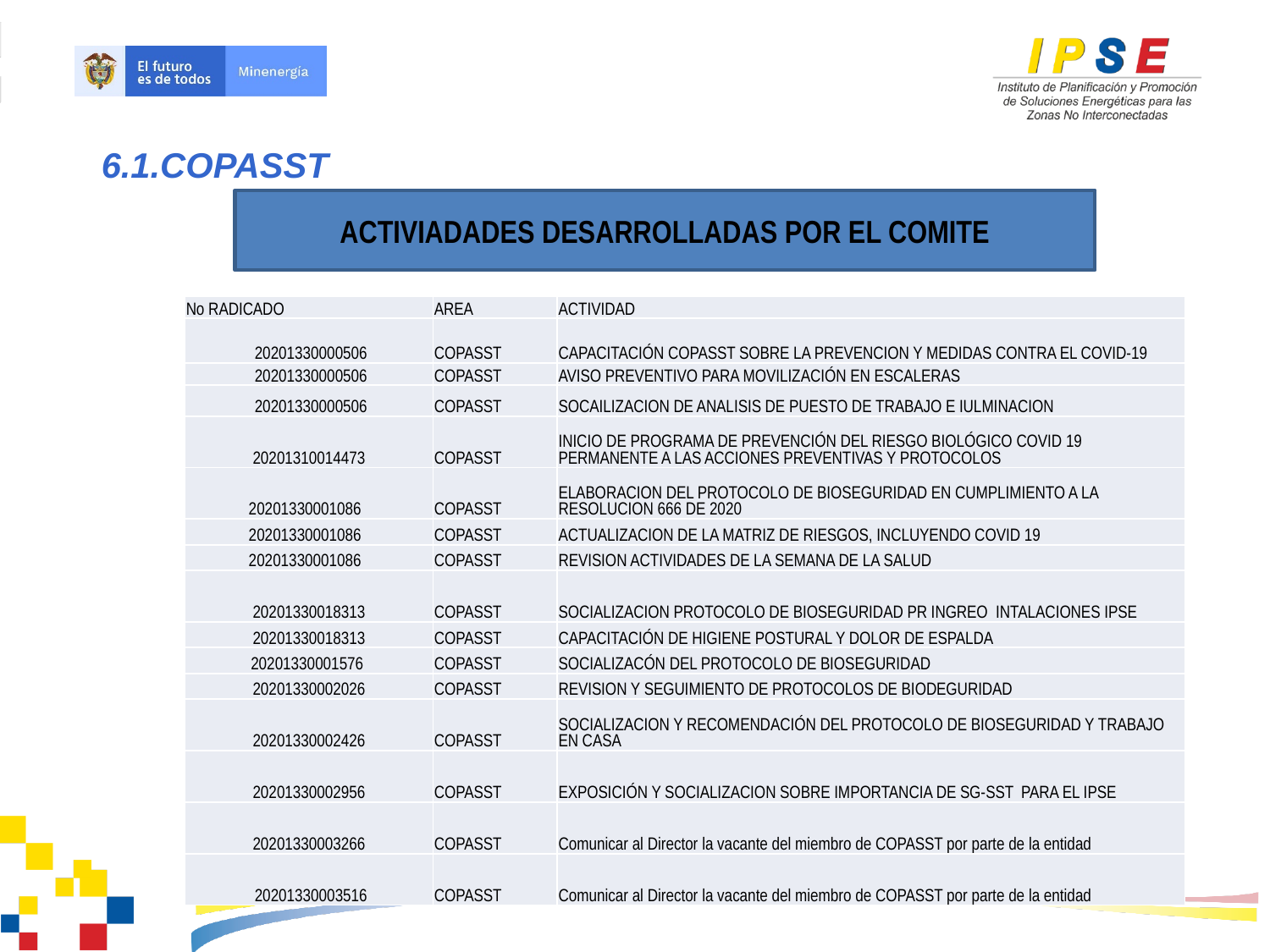

6.1.COPASST
ACTIVIADADES DESARROLLADAS POR EL COMITE
| No RADICADO | AREA | ACTIVIDAD |
| --- | --- | --- |
| 20201330000506 | COPASST | CAPACITACIÓN COPASST SOBRE LA PREVENCION Y MEDIDAS CONTRA EL COVID-19 |
| 20201330000506 | COPASST | AVISO PREVENTIVO PARA MOVILIZACIÓN EN ESCALERAS |
| 20201330000506 | COPASST | SOCAILIZACION DE ANALISIS DE PUESTO DE TRABAJO E IULMINACION |
| 20201310014473 | COPASST | INICIO DE PROGRAMA DE PREVENCIÓN DEL RIESGO BIOLÓGICO COVID 19 PERMANENTE A LAS ACCIONES PREVENTIVAS Y PROTOCOLOS |
| 20201330001086 | COPASST | ELABORACION DEL PROTOCOLO DE BIOSEGURIDAD EN CUMPLIMIENTO A LA RESOLUCION 666 DE 2020 |
| 20201330001086 | COPASST | ACTUALIZACION DE LA MATRIZ DE RIESGOS, INCLUYENDO COVID 19 |
| 20201330001086 | COPASST | REVISION ACTIVIDADES DE LA SEMANA DE LA SALUD |
| 20201330018313 | COPASST | SOCIALIZACION PROTOCOLO DE BIOSEGURIDAD PR INGREO INTALACIONES IPSE |
| 20201330018313 | COPASST | CAPACITACIÓN DE HIGIENE POSTURAL Y DOLOR DE ESPALDA |
| 20201330001576 | COPASST | SOCIALIZACÓN DEL PROTOCOLO DE BIOSEGURIDAD |
| 20201330002026 | COPASST | REVISION Y SEGUIMIENTO DE PROTOCOLOS DE BIODEGURIDAD |
| 20201330002426 | COPASST | SOCIALIZACION Y RECOMENDACIÓN DEL PROTOCOLO DE BIOSEGURIDAD Y TRABAJO EN CASA |
| 20201330002956 | COPASST | EXPOSICIÓN Y SOCIALIZACION SOBRE IMPORTANCIA DE SG-SST PARA EL IPSE |
| 20201330003266 | COPASST | Comunicar al Director la vacante del miembro de COPASST por parte de la entidad |
| 20201330003516 | COPASST | Comunicar al Director la vacante del miembro de COPASST por parte de la entidad |